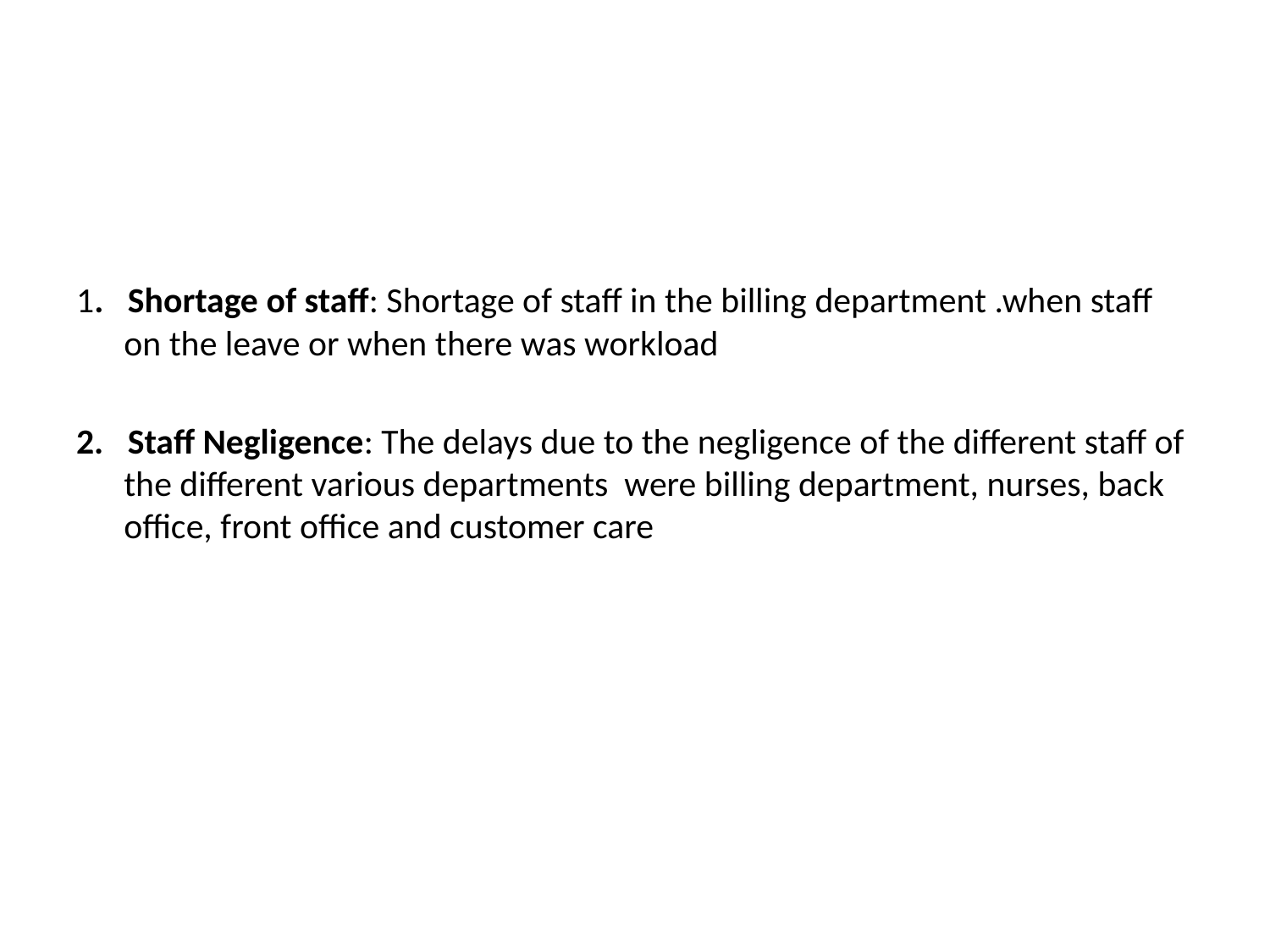

#

1.   Shortage of staff: Shortage of staff in the billing department .when staff on the leave or when there was workload

2.   Staff Negligence: The delays due to the negligence of the different staff of the different various departments  were billing department, nurses, back office, front office and customer care